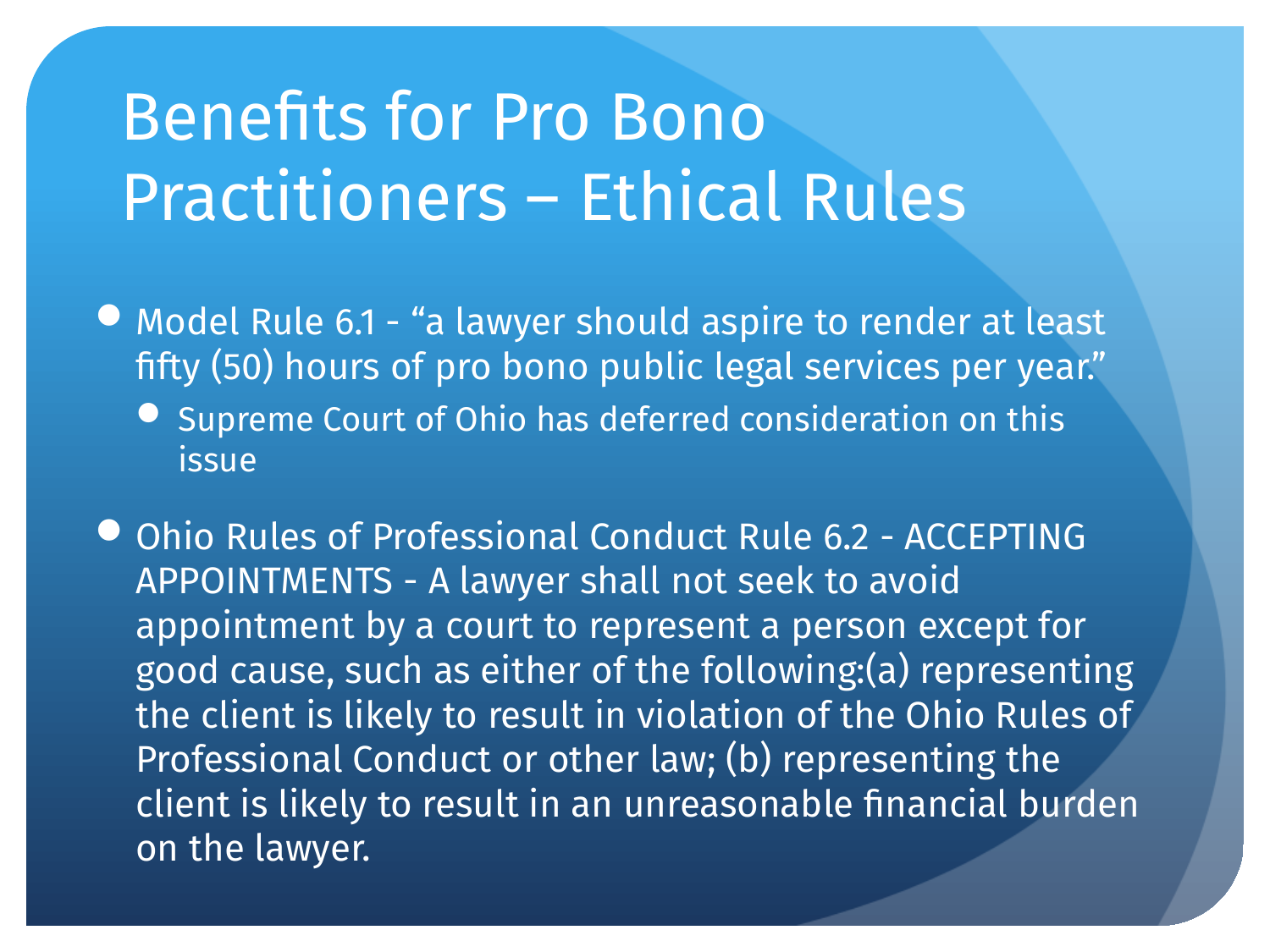

# Benefits for Pro Bono Practitioners – Ethical Rules
Model Rule 6.1 - “a lawyer should aspire to render at least fifty (50) hours of pro bono public legal services per year.”
Supreme Court of Ohio has deferred consideration on this issue
Ohio Rules of Professional Conduct Rule 6.2 - ACCEPTING APPOINTMENTS - A lawyer shall not seek to avoid appointment by a court to represent a person except for good cause, such as either of the following:(a) representing the client is likely to result in violation of the Ohio Rules of Professional Conduct or other law; (b) representing the client is likely to result in an unreasonable financial burden on the lawyer.